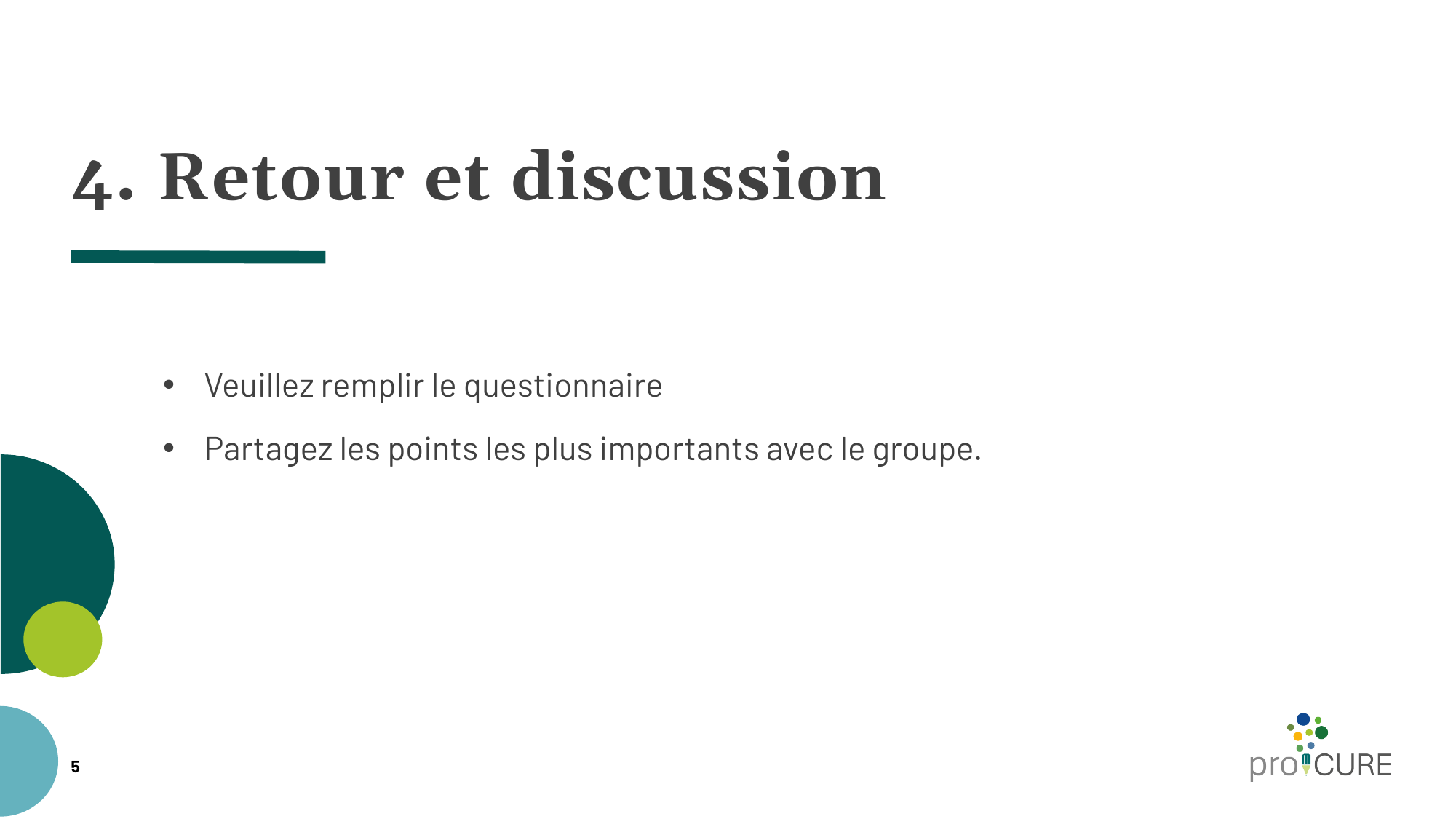

# 4. Retour et discussion

Veuillez remplir le questionnaire
Partagez les points les plus importants avec le groupe.

5